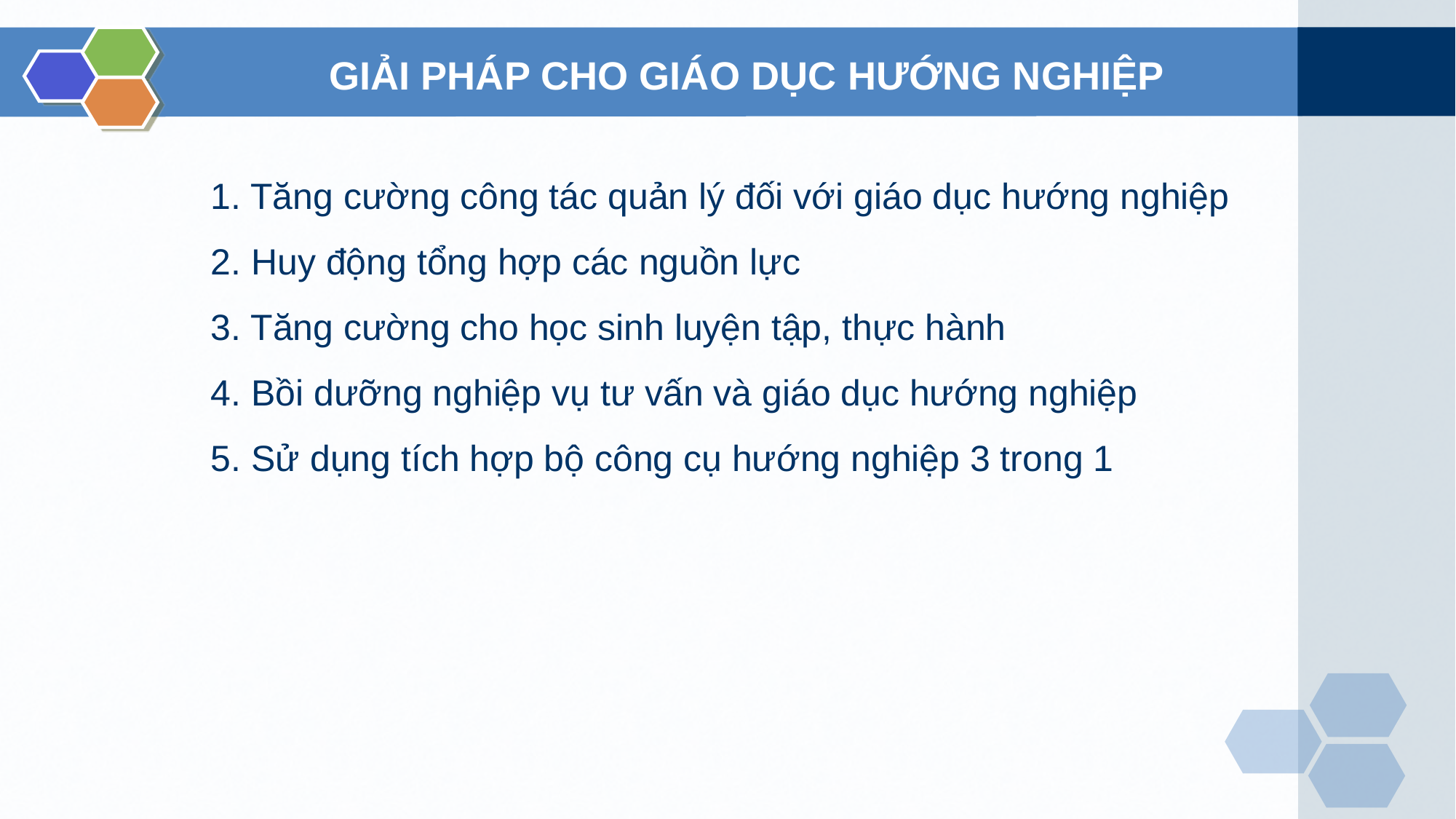

GIẢI PHÁP CHO GIÁO DỤC HƯỚNG NGHIỆP
1. Tăng cường công tác quản lý đối với giáo dục hướng nghiệp
2. Huy động tổng hợp các nguồn lực
3. Tăng cường cho học sinh luyện tập, thực hành
4. Bồi dưỡng nghiệp vụ tư vấn và giáo dục hướng nghiệp
5. Sử dụng tích hợp bộ công cụ hướng nghiệp 3 trong 1